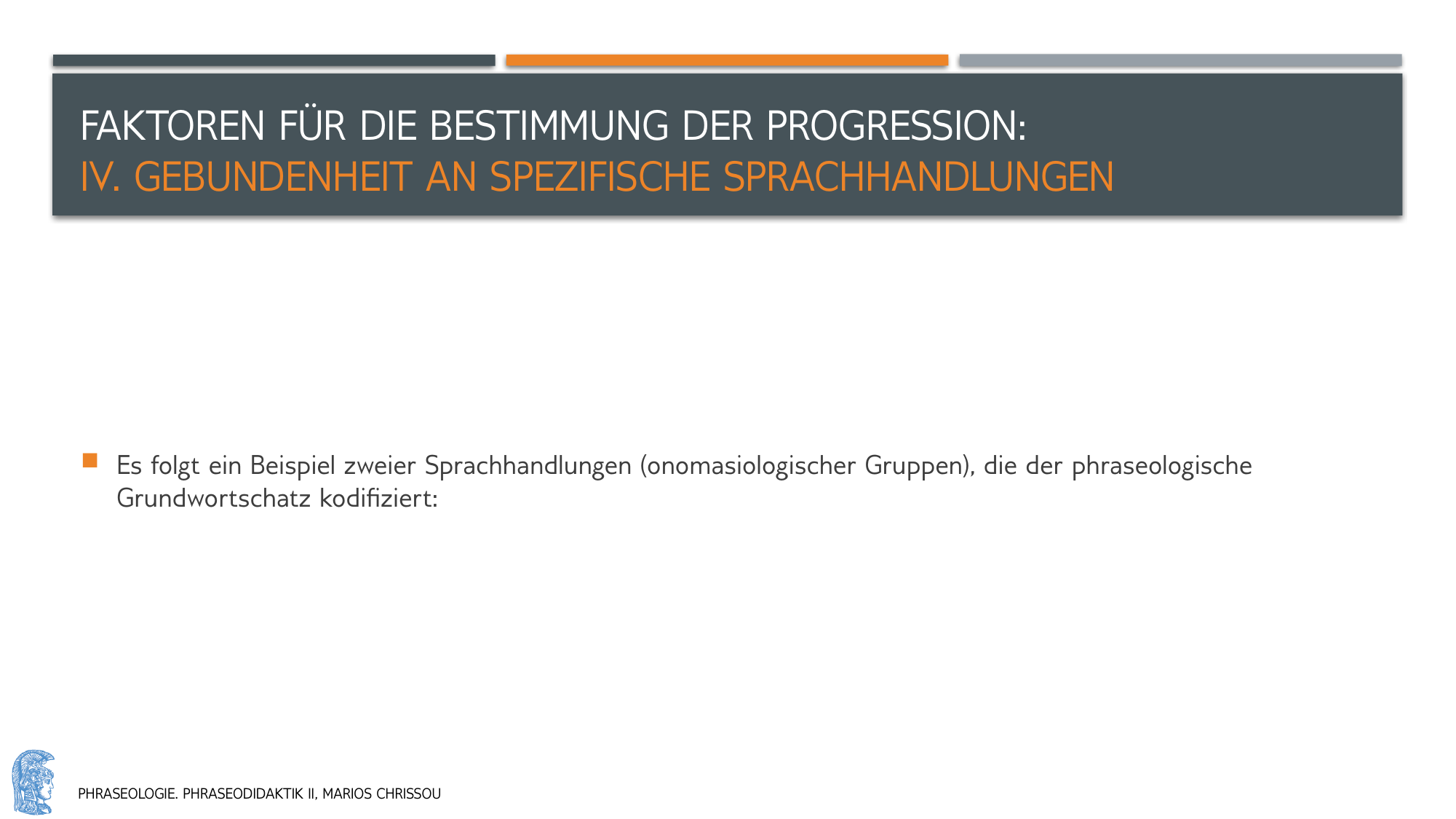

# Faktoren für die bestimmung der progression: iV. Gebundenheit an spezifische Sprachhandlungen
Es folgt ein Beispiel zweier Sprachhandlungen (onomasiologischer Gruppen), die der phraseologische Grundwortschatz kodifiziert: